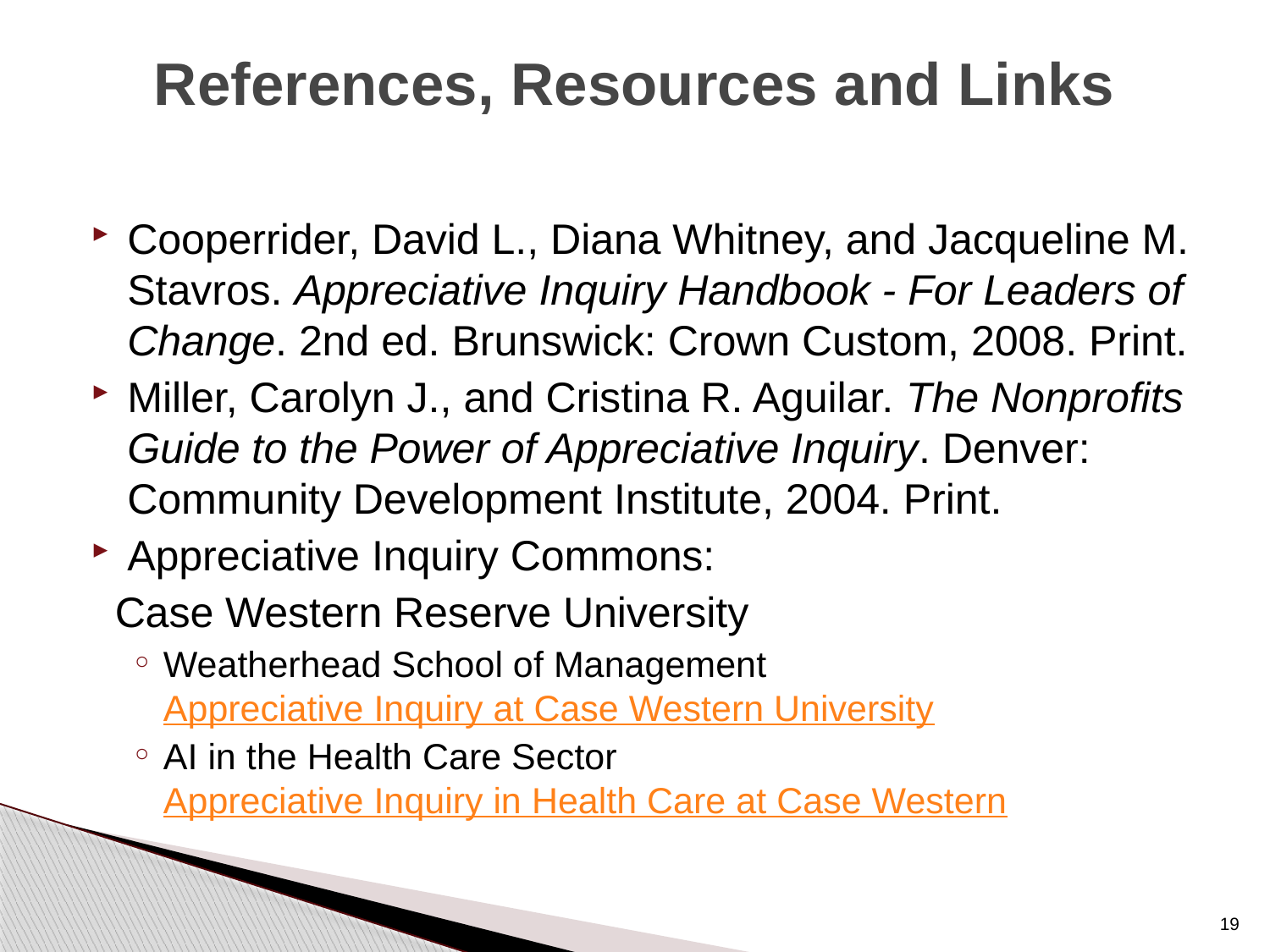

# References, Resources and Links
Cooperrider, David L., Diana Whitney, and Jacqueline M. Stavros. Appreciative Inquiry Handbook - For Leaders of Change. 2nd ed. Brunswick: Crown Custom, 2008. Print.
Miller, Carolyn J., and Cristina R. Aguilar. The Nonprofits Guide to the Power of Appreciative Inquiry. Denver: Community Development Institute, 2004. Print.
Appreciative Inquiry Commons:
  Case Western Reserve University
Weatherhead School of Management Appreciative Inquiry at Case Western University
AI in the Health Care Sector Appreciative Inquiry in Health Care at Case Western

19